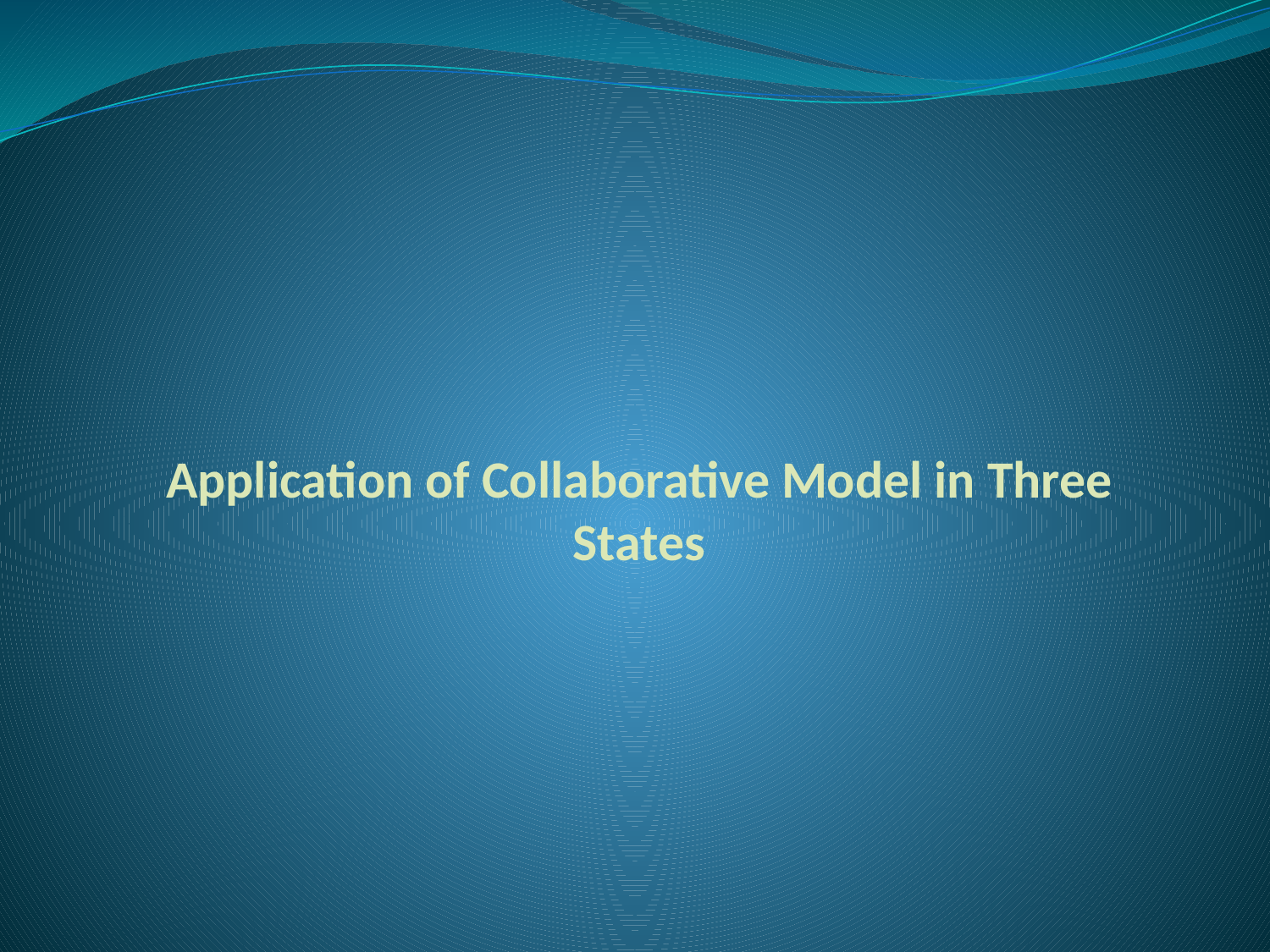

# Application of Collaborative Model in Three States